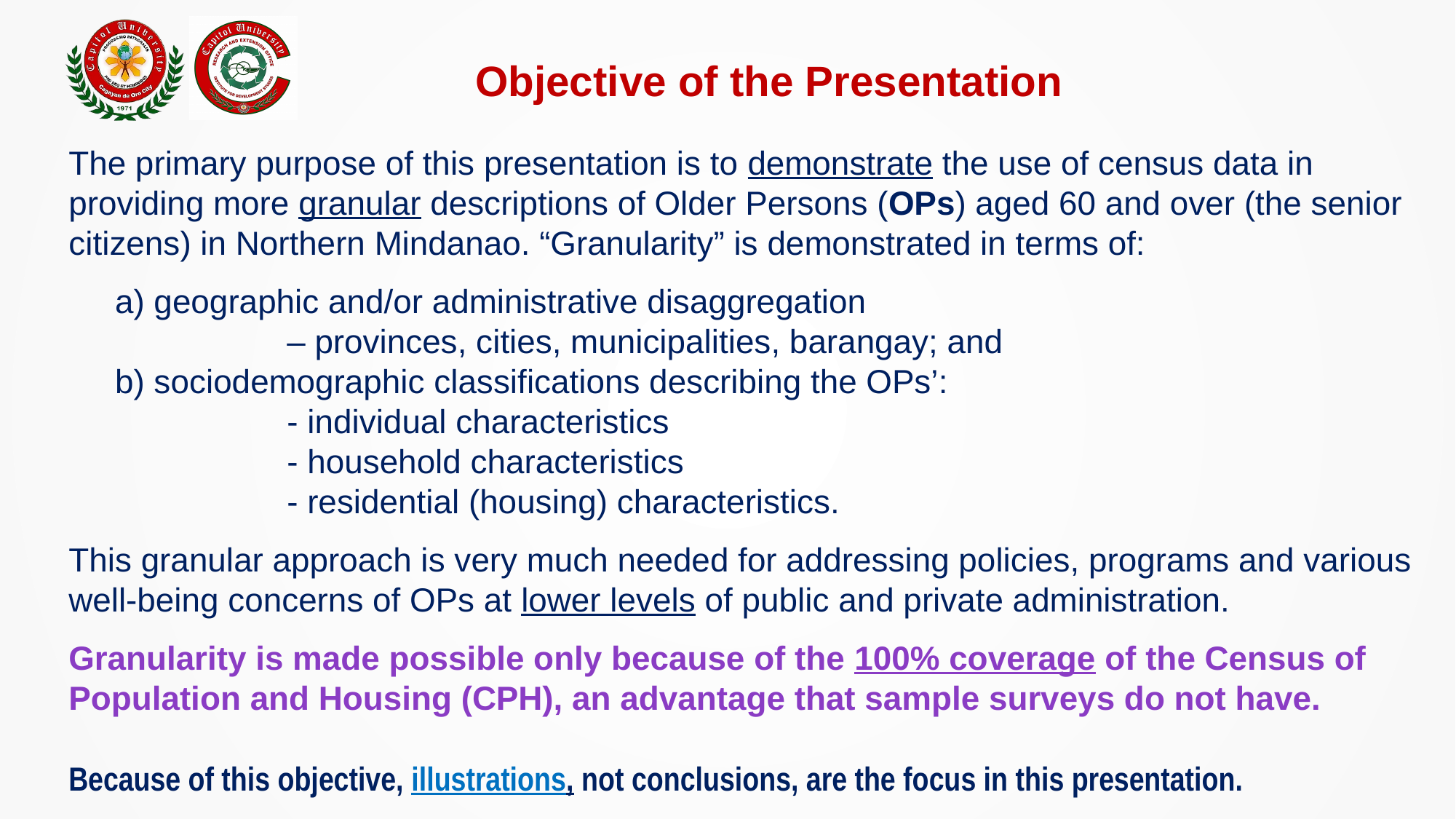

Objective of the Presentation
The primary purpose of this presentation is to demonstrate the use of census data in providing more granular descriptions of Older Persons (OPs) aged 60 and over (the senior citizens) in Northern Mindanao. “Granularity” is demonstrated in terms of:
     a) geographic and/or administrative disaggregation
		– provinces, cities, municipalities, barangay; and
     b) sociodemographic classifications describing the OPs’:
		- individual characteristics
		- household characteristics
		- residential (housing) characteristics.
This granular approach is very much needed for addressing policies, programs and various well-being concerns of OPs at lower levels of public and private administration.
Granularity is made possible only because of the 100% coverage of the Census of Population and Housing (CPH), an advantage that sample surveys do not have.
Because of this objective, illustrations, not conclusions, are the focus in this presentation.